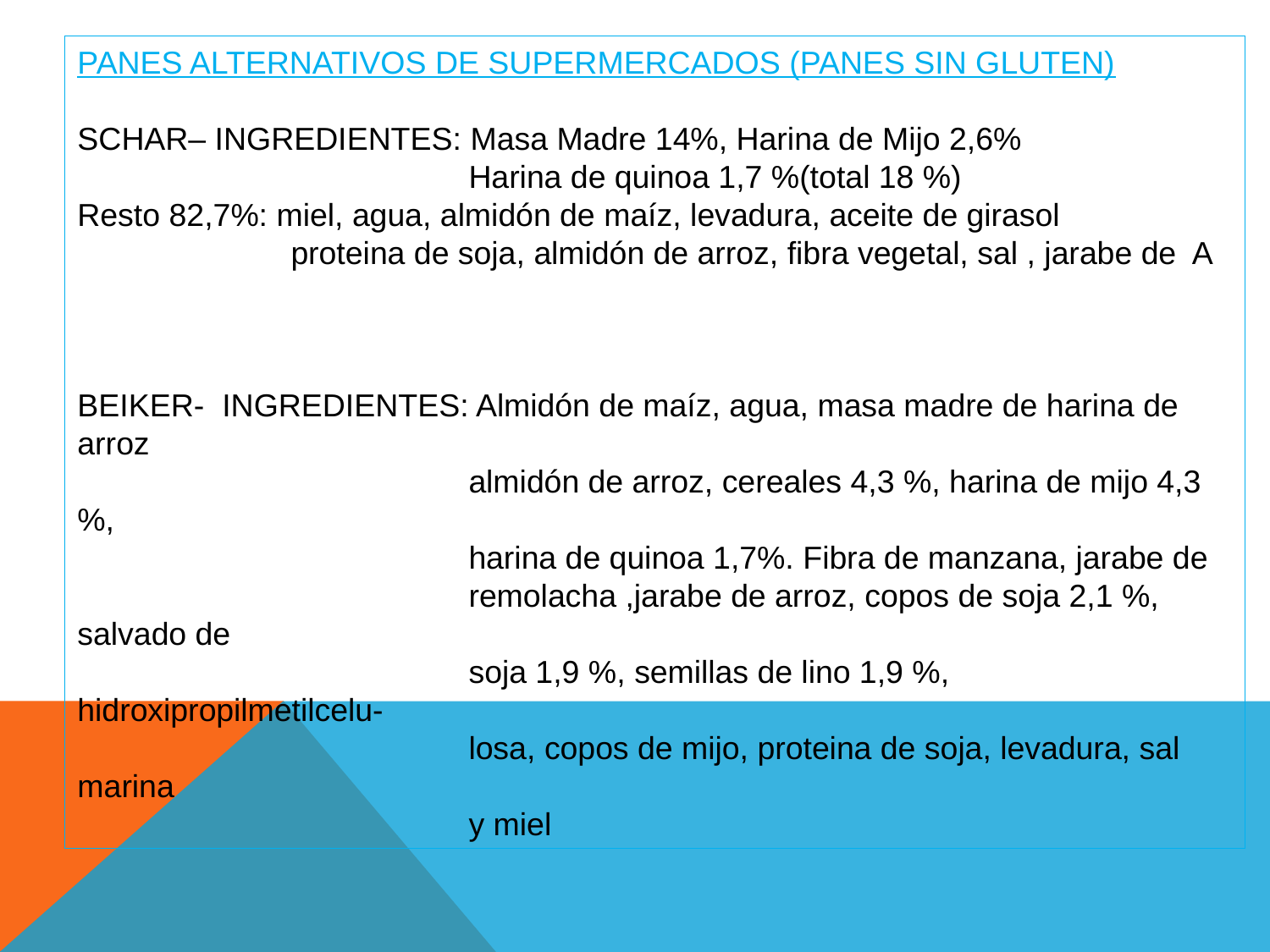

PANES ALTERNATIVOS DE SUPERMERCADOS (PANES SIN GLUTEN)

SCHAR– INGREDIENTES: Masa Madre 14%, Harina de Mijo 2,6%
                                            Harina de quinoa 1,7 %(total 18 %)
Resto 82,7%: miel, agua, almidón de maíz, levadura, aceite de girasol
                        proteina de soja, almidón de arroz, fibra vegetal, sal , jarabe de  A

BEIKER-  INGREDIENTES: Almidón de maíz, agua, masa madre de harina de arroz
                                            almidón de arroz, cereales 4,3 %, harina de mijo 4,3 %,
                                            harina de quinoa 1,7%. Fibra de manzana, jarabe de
                                            remolacha ,jarabe de arroz, copos de soja 2,1 %, salvado de
                                            soja 1,9 %, semillas de lino 1,9 %, hidroxipropilmetilcelu-
                                            losa, copos de mijo, proteina de soja, levadura, sal marina
                                            y miel